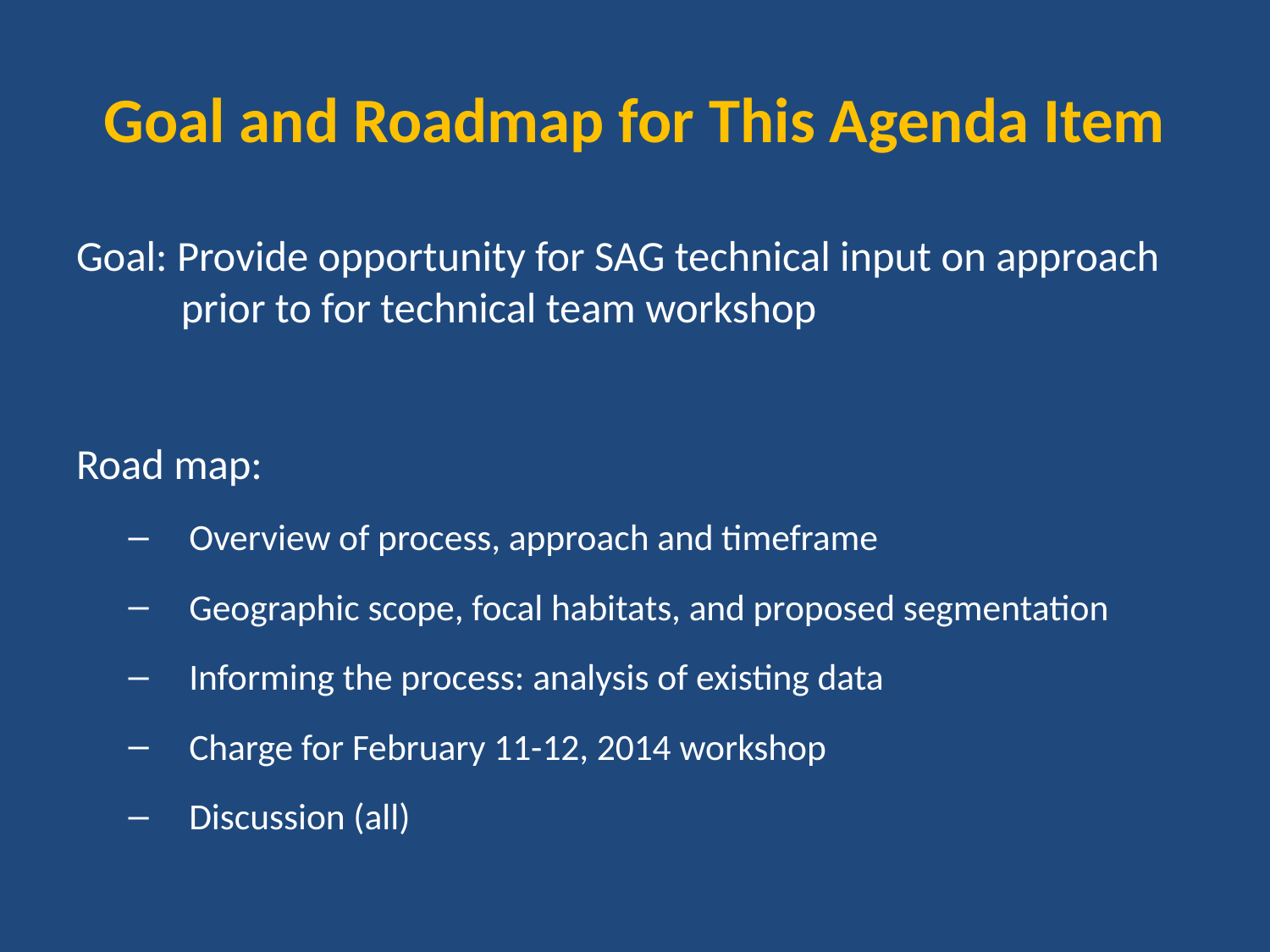

# Goal and Roadmap for This Agenda Item
Goal: Provide opportunity for SAG technical input on approach prior to for technical team workshop

Road map:
Overview of process, approach and timeframe
Geographic scope, focal habitats, and proposed segmentation
Informing the process: analysis of existing data
Charge for February 11-12, 2014 workshop
Discussion (all)